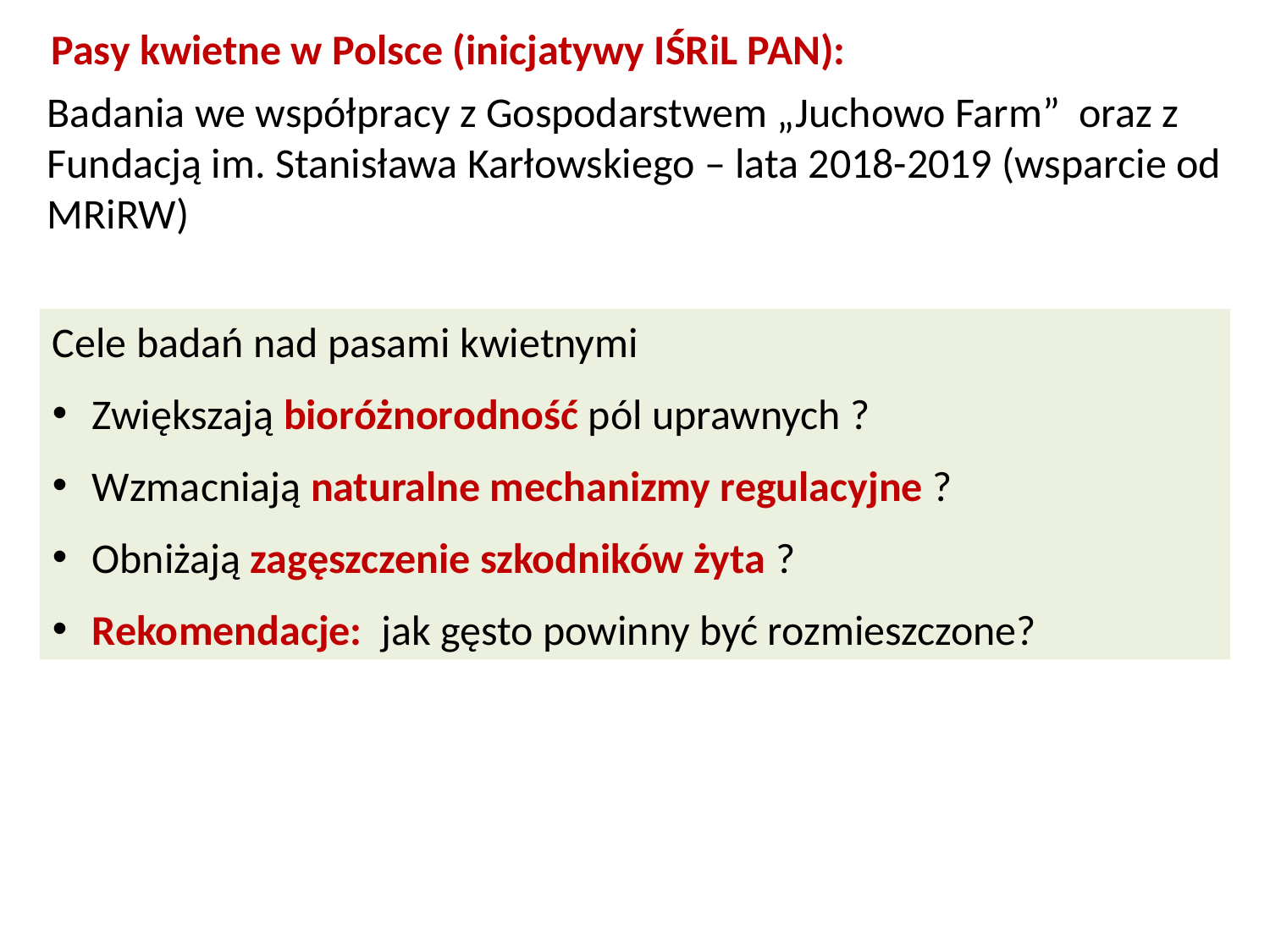

Pasy kwietne w Polsce (inicjatywy IŚRiL PAN):
Badania we współpracy z Gospodarstwem „Juchowo Farm”  oraz z Fundacją im. Stanisława Karłowskiego – lata 2018-2019 (wsparcie od MRiRW)
Cele badań nad pasami kwietnymi
 Zwiększają bioróżnorodność pól uprawnych ?
 Wzmacniają naturalne mechanizmy regulacyjne ?
 Obniżają zagęszczenie szkodników żyta ?
 Rekomendacje:  jak gęsto powinny być rozmieszczone?